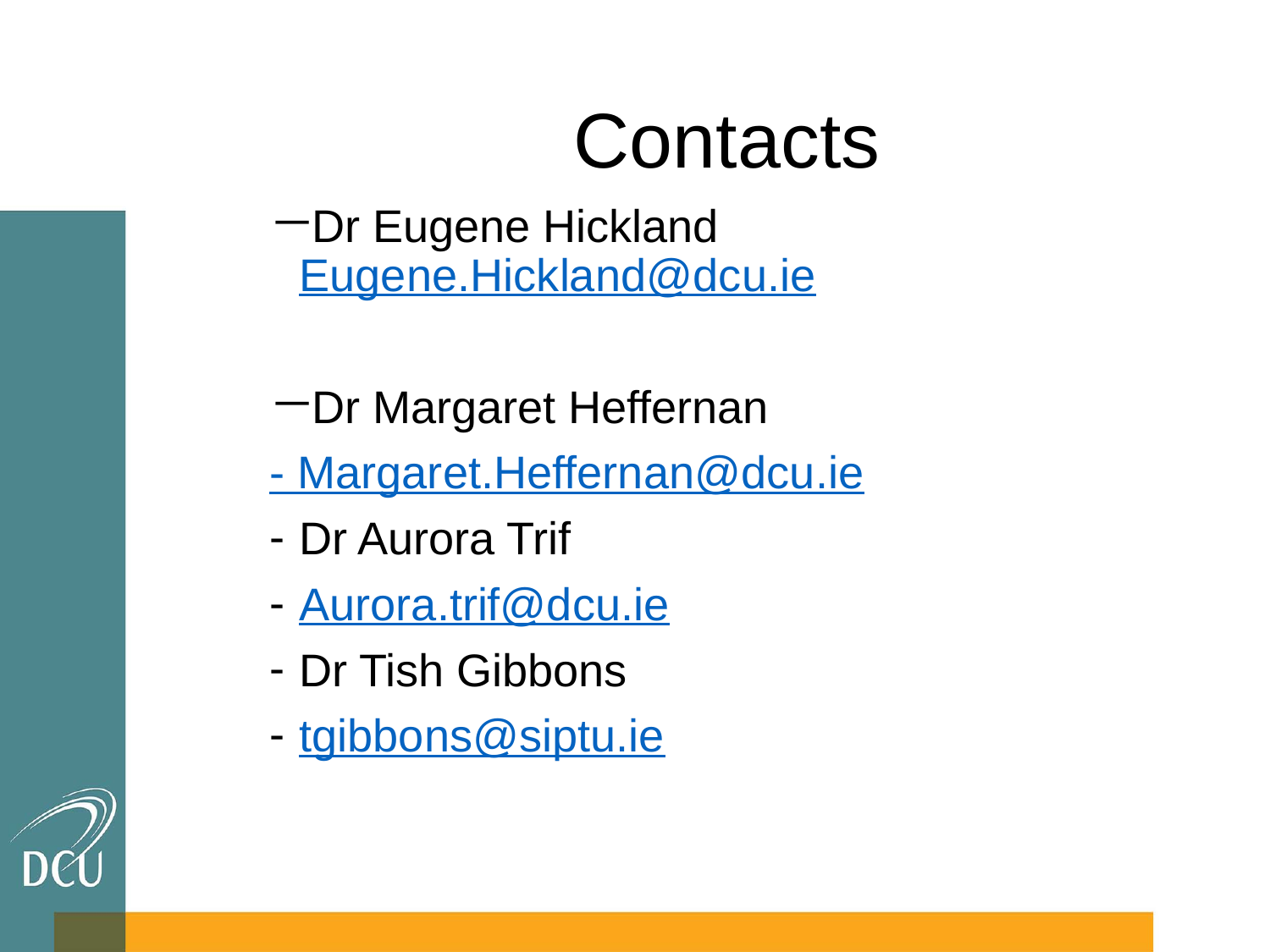

# Contacts
Dr Eugene Hickland Eugene.Hickland@dcu.ie

Dr Margaret Heffernan
- Margaret.Heffernan@dcu.ie
Dr Aurora Trif
Aurora.trif@dcu.ie
Dr Tish Gibbons
tgibbons@siptu.ie